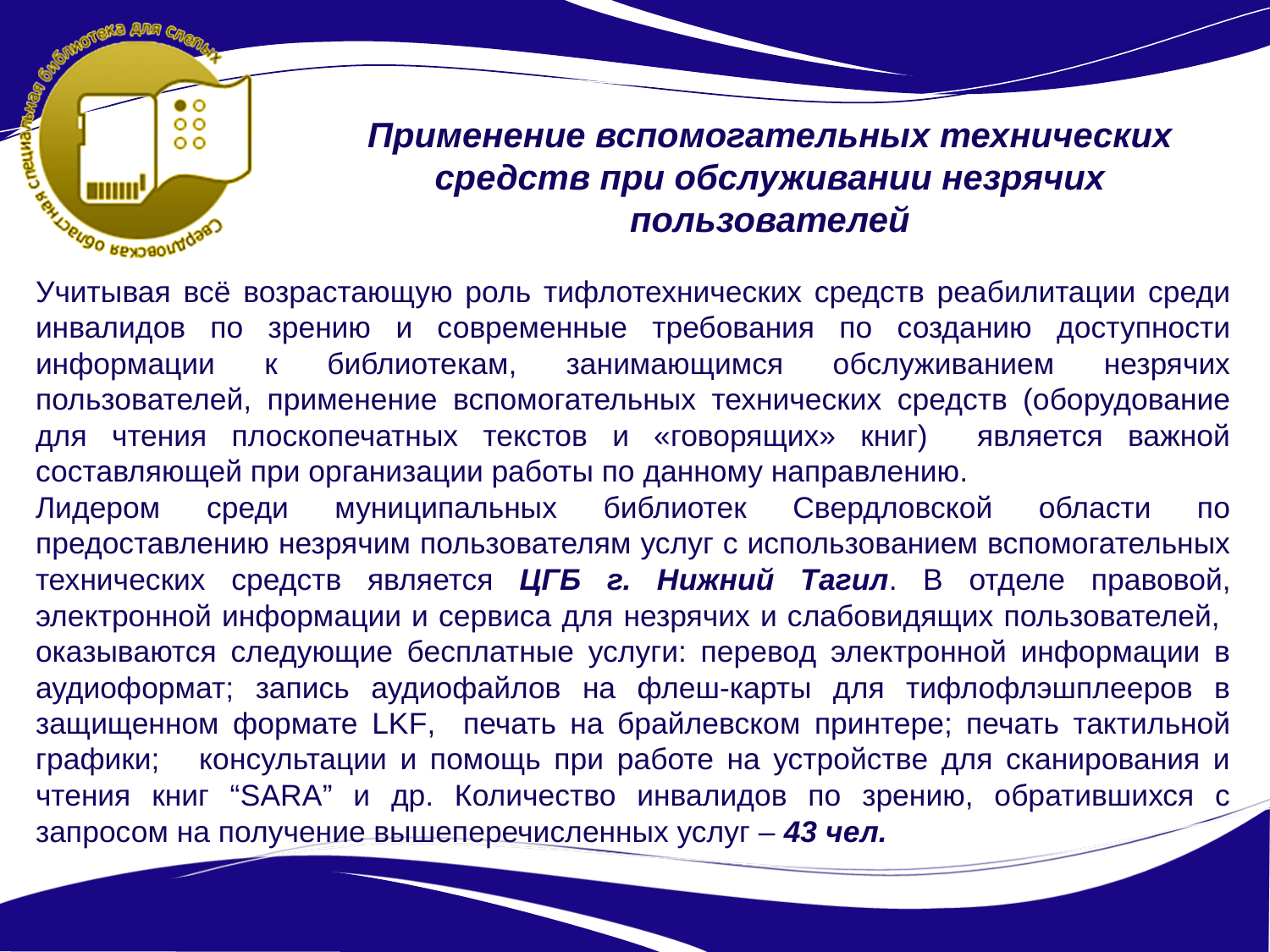

Применение вспомогательных технических средств при обслуживании незрячих пользователей
Учитывая всё возрастающую роль тифлотехнических средств реабилитации среди инвалидов по зрению и современные требования по созданию доступности информации к библиотекам, занимающимся обслуживанием незрячих пользователей, применение вспомогательных технических средств (оборудование для чтения плоскопечатных текстов и «говорящих» книг)  является важной составляющей при организации работы по данному направлению.
Лидером среди муниципальных библиотек Свердловской области по предоставлению незрячим пользователям услуг с использованием вспомогательных технических средств является ЦГБ г. Нижний Тагил. В отделе правовой, электронной информации и сервиса для незрячих и слабовидящих пользователей,  оказываются следующие бесплатные услуги: перевод электронной информации в аудиоформат; запись аудиофайлов на флеш-карты для тифлофлэшплееров в защищенном формате LKF,  печать на брайлевском принтере; печать тактильной графики;   консультации и помощь при работе на устройстве для сканирования и чтения книг “SARA” и др. Количество инвалидов по зрению, обратившихся с запросом на получение вышеперечисленных услуг – 43 чел.